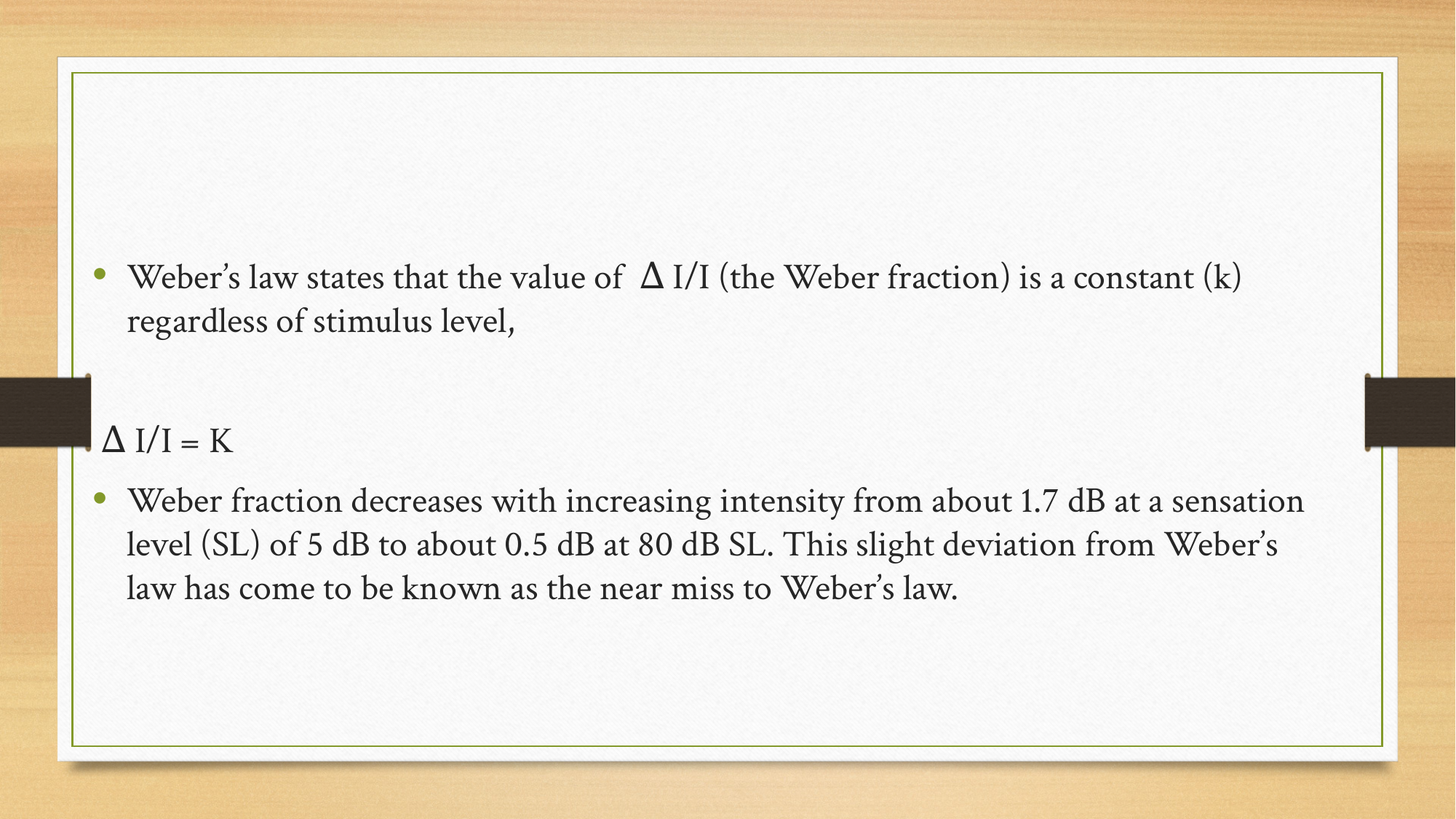

#
Weber’s law states that the value of  ∆ I/I (the Weber fraction) is a constant (k) regardless of stimulus level,

 ∆ I/I = K
Weber fraction decreases with increasing intensity from about 1.7 dB at a sensation level (SL) of 5 dB to about 0.5 dB at 80 dB SL. This slight deviation from Weber’s law has come to be known as the near miss to Weber’s law.